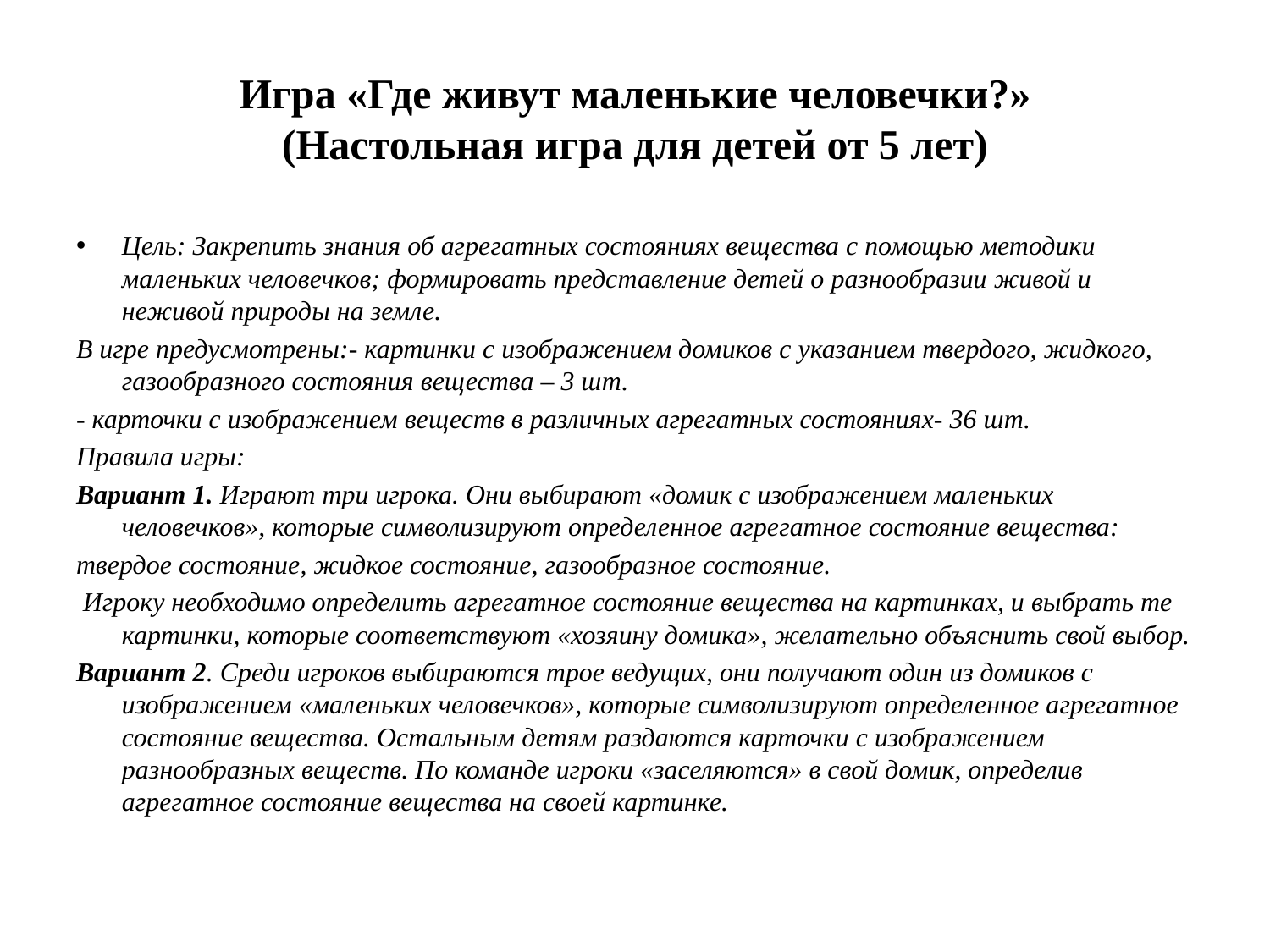

# Игра «Где живут маленькие человечки?» (Настольная игра для детей от 5 лет)
Цель: Закрепить знания об агрегатных состояниях вещества с помощью методики маленьких человечков; формировать представление детей о разнообразии живой и неживой природы на земле.
В игре предусмотрены:- картинки с изображением домиков с указанием твердого, жидкого, газообразного состояния вещества – 3 шт.
- карточки с изображением веществ в различных агрегатных состояниях- 36 шт.
Правила игры:
Вариант 1. Играют три игрока. Они выбирают «домик с изображением маленьких человечков», которые символизируют определенное агрегатное состояние вещества:
твердое состояние, жидкое состояние, газообразное состояние.
 Игроку необходимо определить агрегатное состояние вещества на картинках, и выбрать те картинки, которые соответствуют «хозяину домика», желательно объяснить свой выбор.
Вариант 2. Среди игроков выбираются трое ведущих, они получают один из домиков с изображением «маленьких человечков», которые символизируют определенное агрегатное состояние вещества. Остальным детям раздаются карточки с изображением разнообразных веществ. По команде игроки «заселяются» в свой домик, определив агрегатное состояние вещества на своей картинке.